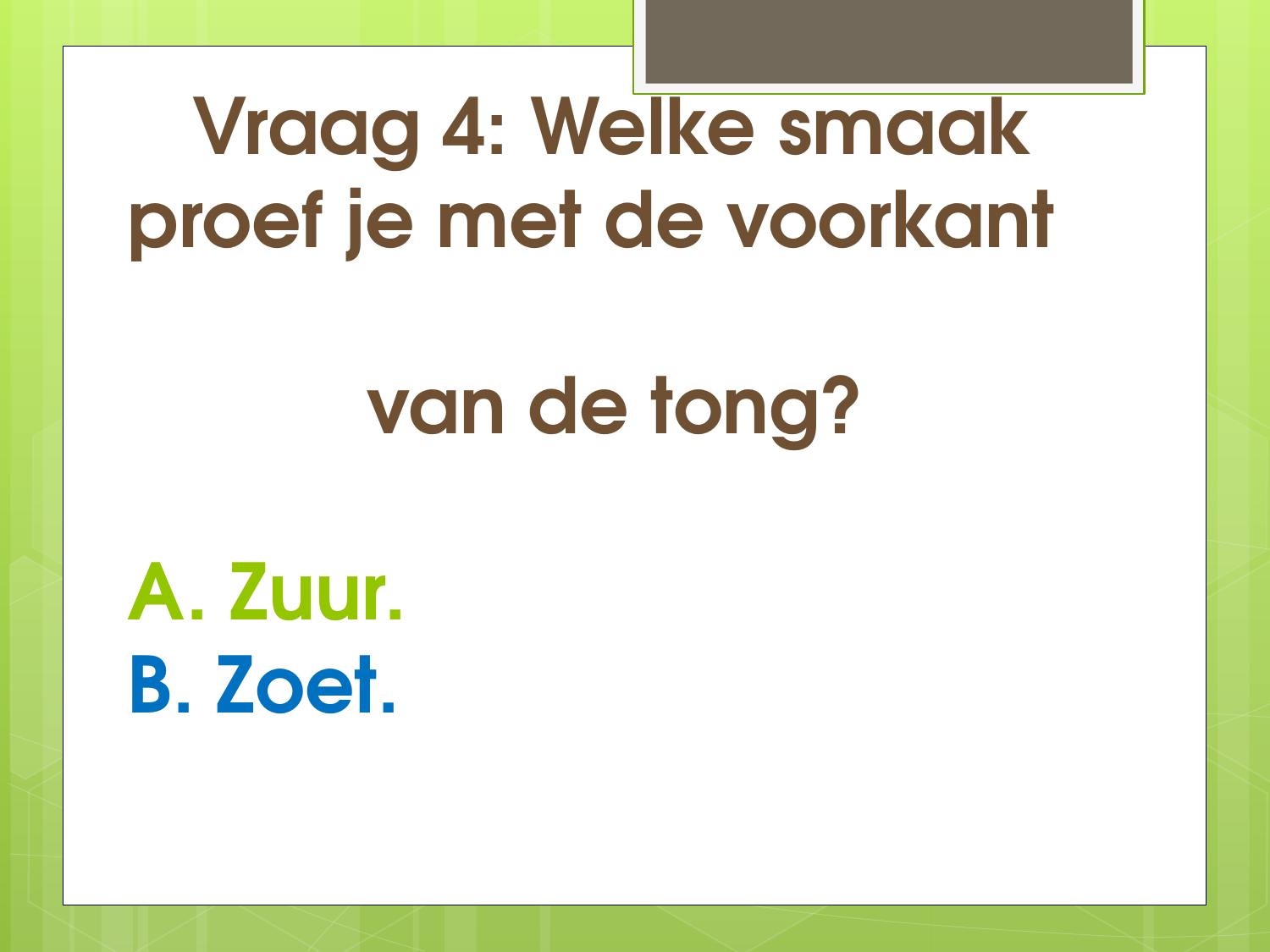

# Vraag 4: Welke smaak proef je met de voorkant van de tong? A. Zuur. B. Zoet.